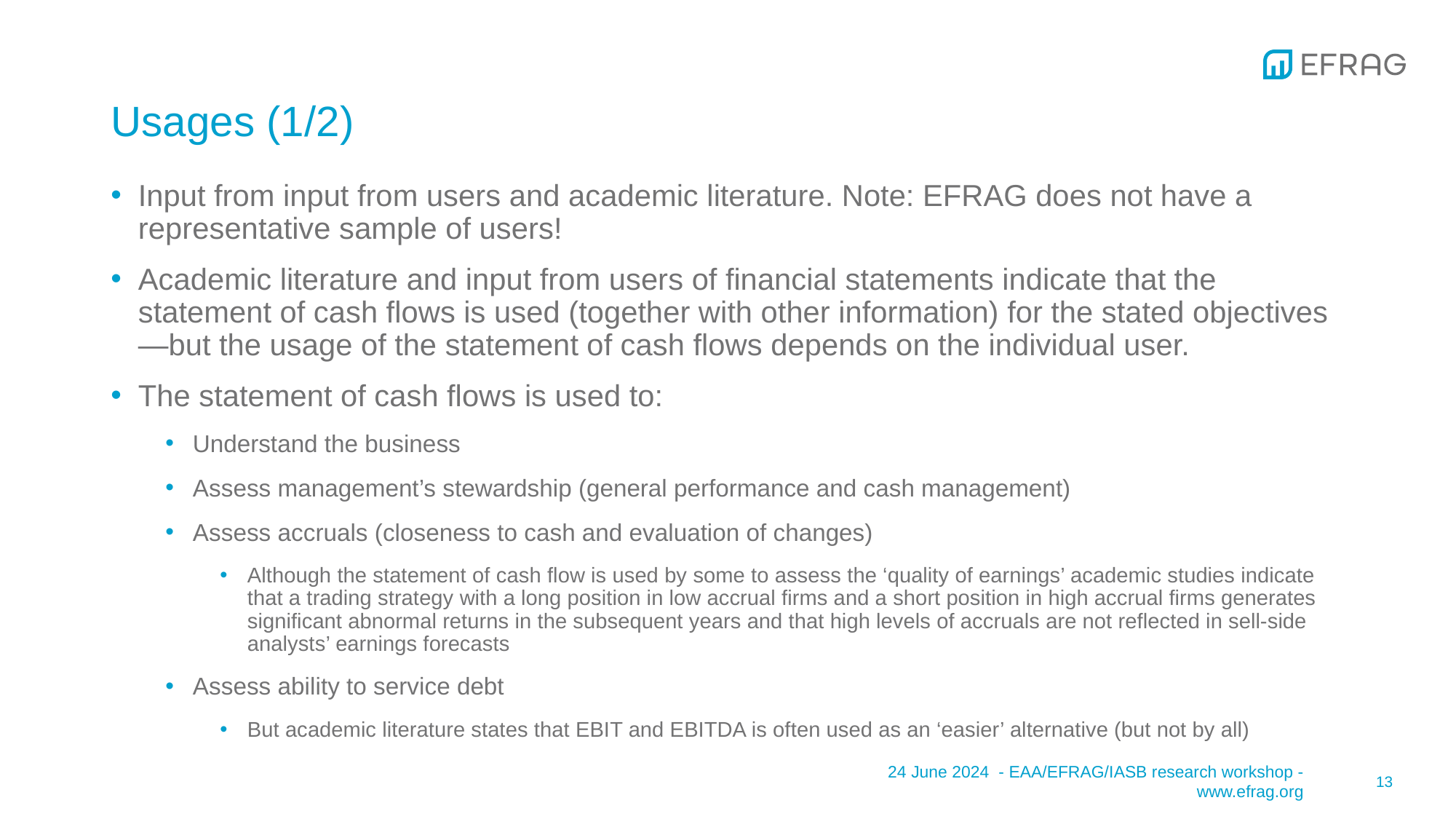

# Usages (1/2)
Input from input from users and academic literature. Note: EFRAG does not have a representative sample of users!
Academic literature and input from users of financial statements indicate that the statement of cash flows is used (together with other information) for the stated objectives—but the usage of the statement of cash flows depends on the individual user.
The statement of cash flows is used to:
Understand the business
Assess management’s stewardship (general performance and cash management)
Assess accruals (closeness to cash and evaluation of changes)
Although the statement of cash flow is used by some to assess the ‘quality of earnings’ academic studies indicate that a trading strategy with a long position in low accrual firms and a short position in high accrual firms generates significant abnormal returns in the subsequent years and that high levels of accruals are not reflected in sell-side analysts’ earnings forecasts
Assess ability to service debt
But academic literature states that EBIT and EBITDA is often used as an ‘easier’ alternative (but not by all)

The benefits of the statement of cash flows presented in the Conceptual Framework might be categorised as follows:
Evaluating the changes in net assets
Assessing the entity’s financial structure
Assessing the entity’s ability to affect the amounts and timing of cash flows in order to adapt to changing circumstances and opportunities
Assessing the ability of the entity to generate cash and cash equivalents
Comparing entities as it eliminates the effects of using different accounting treatments for the same transactions and events